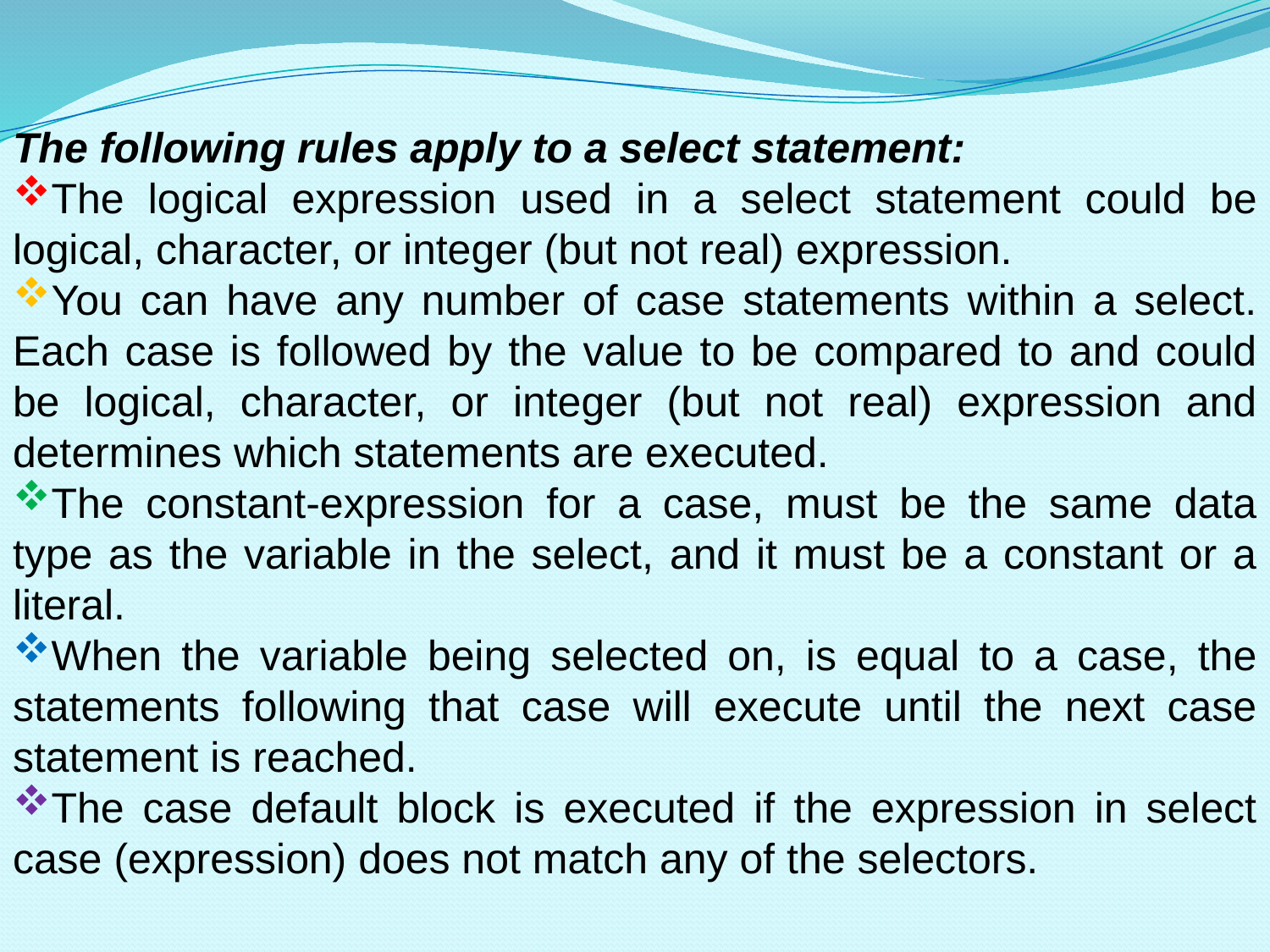

The following rules apply to a select statement:
The logical expression used in a select statement could be logical, character, or integer (but not real) expression.
You can have any number of case statements within a select. Each case is followed by the value to be compared to and could be logical, character, or integer (but not real) expression and determines which statements are executed.
The constant-expression for a case, must be the same data type as the variable in the select, and it must be a constant or a literal.
When the variable being selected on, is equal to a case, the statements following that case will execute until the next case statement is reached.
The case default block is executed if the expression in select case (expression) does not match any of the selectors.